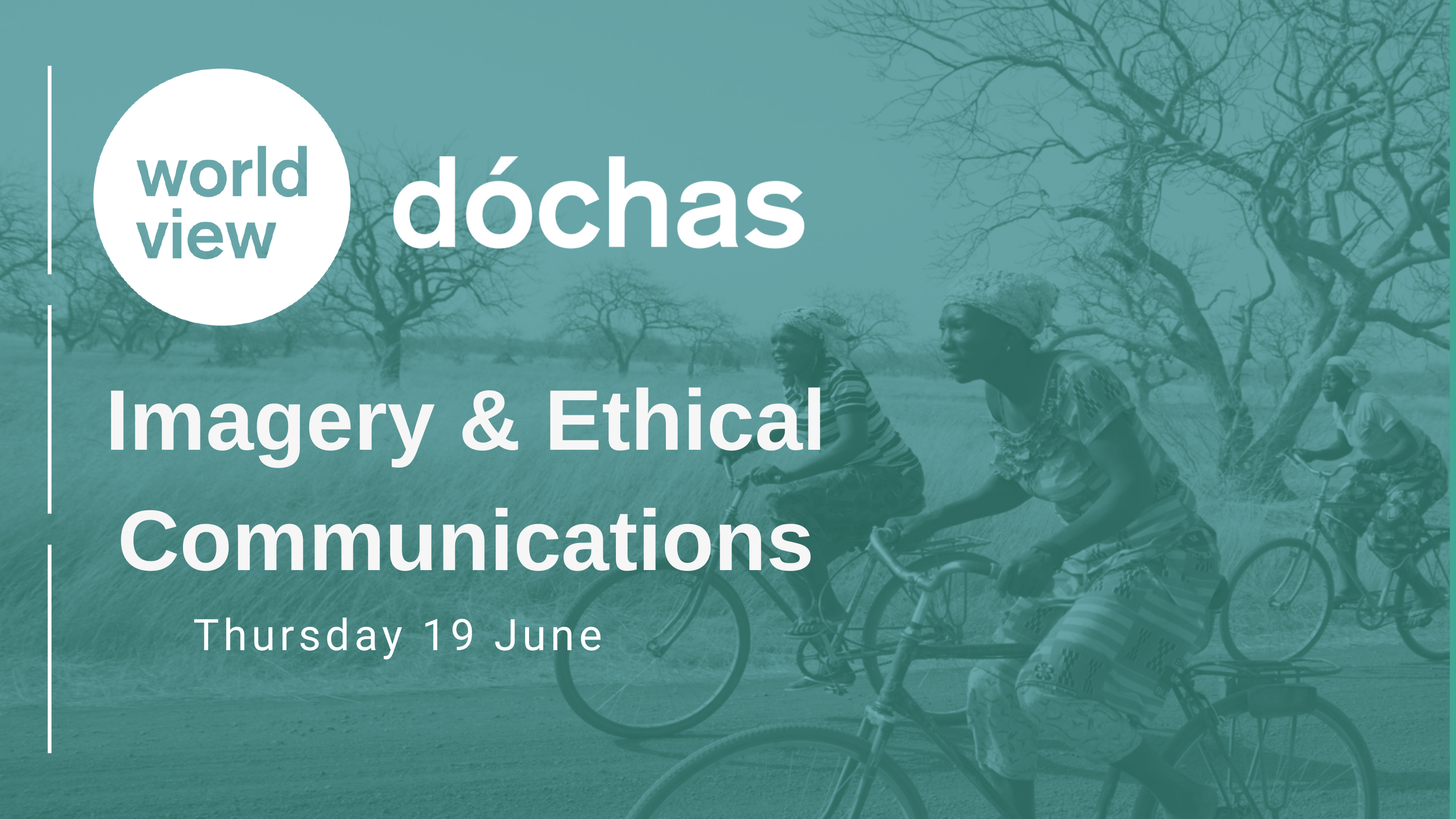

Imagery & Ethical Communications

Thursday 19 June